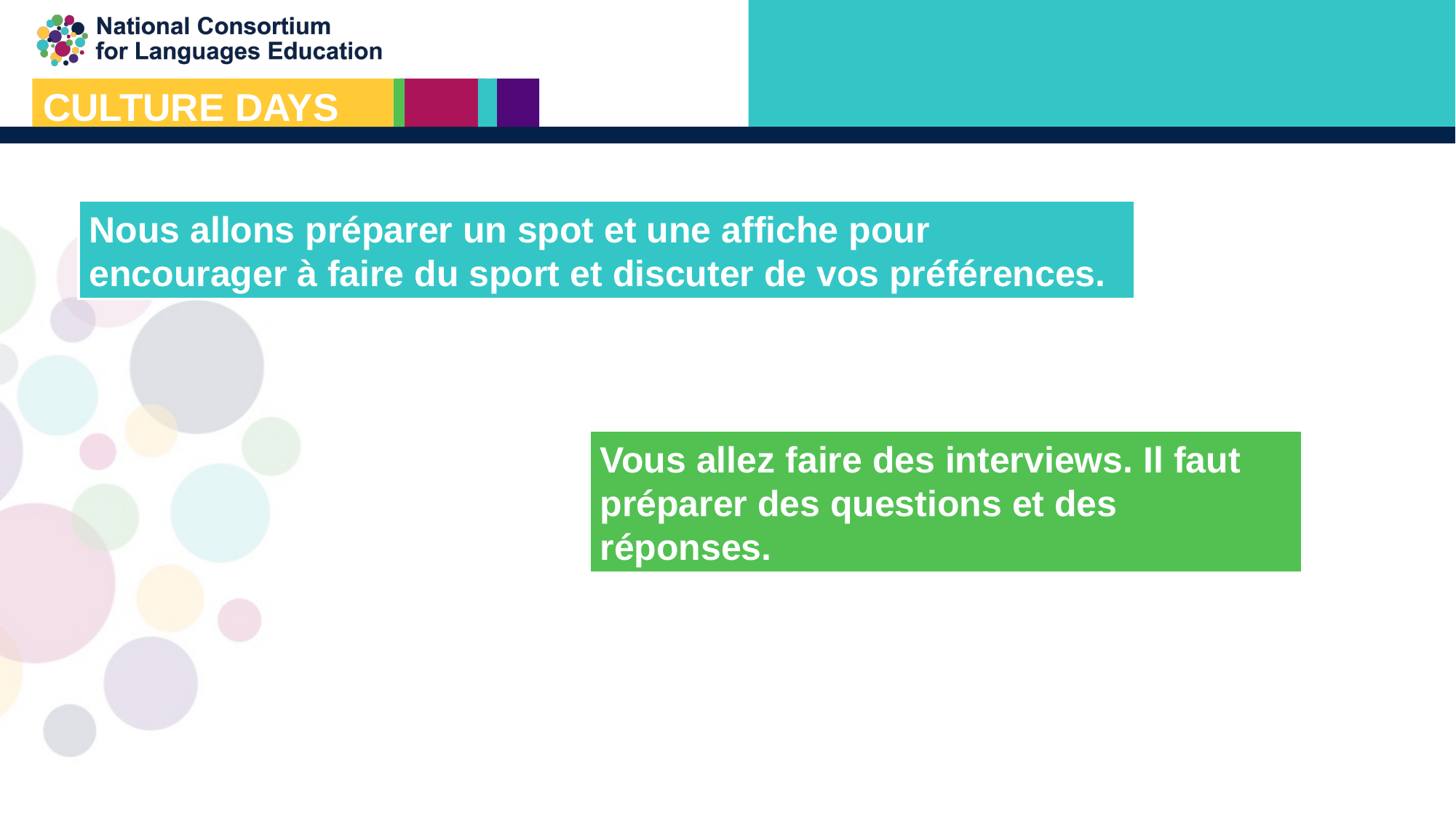

Nous allons préparer un spot et une affiche pour encourager à faire du sport et discuter de vos préférences.
Vous allez faire des interviews. Il faut préparer des questions et des réponses.